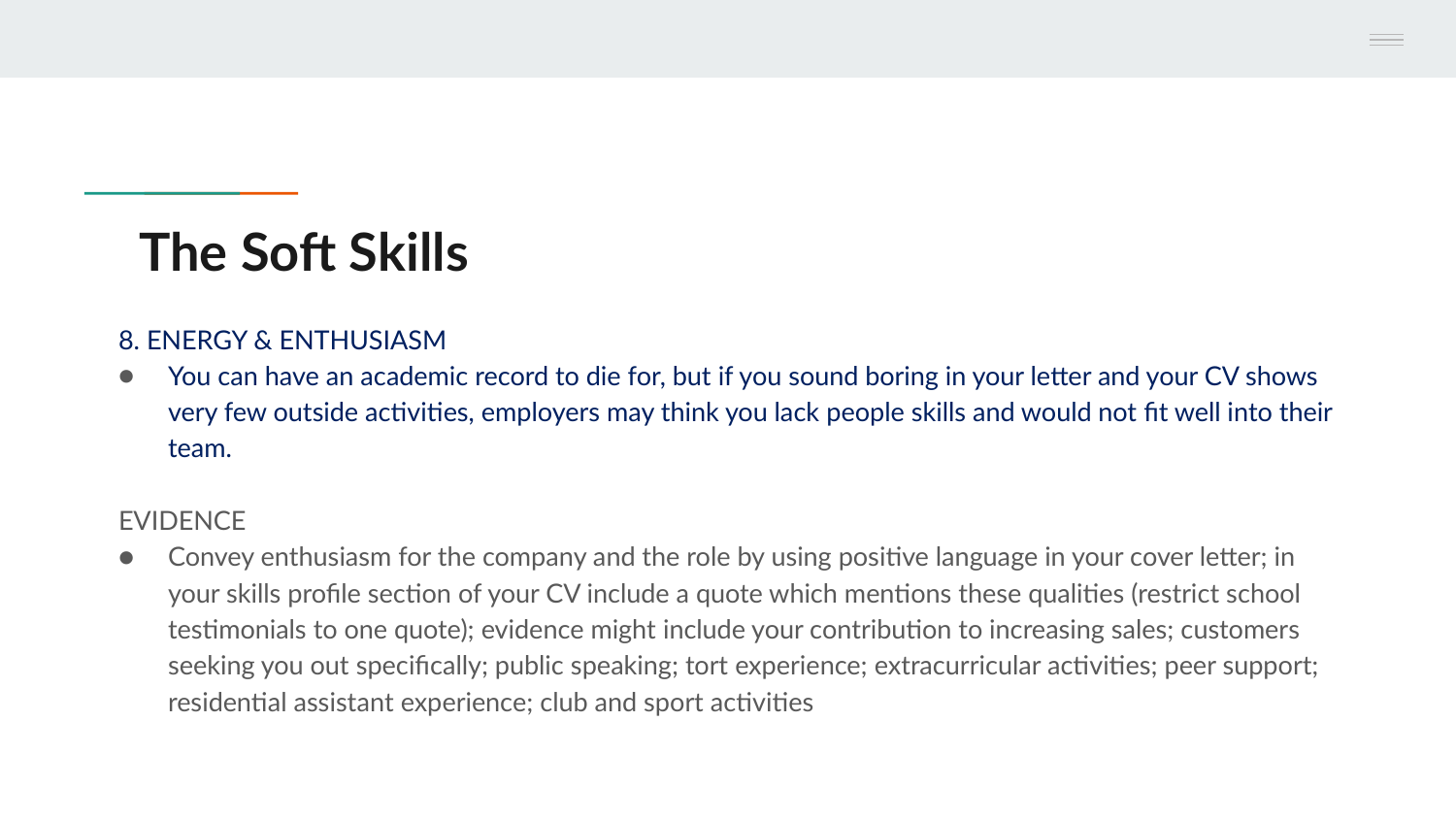

# The Soft Skills
8. ENERGY & ENTHUSIASM
You can have an academic record to die for, but if you sound boring in your letter and your CV shows very few outside activities, employers may think you lack people skills and would not fit well into their team.

EVIDENCE
Convey enthusiasm for the company and the role by using positive language in your cover letter; in your skills profile section of your CV include a quote which mentions these qualities (restrict school testimonials to one quote); evidence might include your contribution to increasing sales; customers seeking you out specifically; public speaking; tort experience; extracurricular activities; peer support; residential assistant experience; club and sport activities